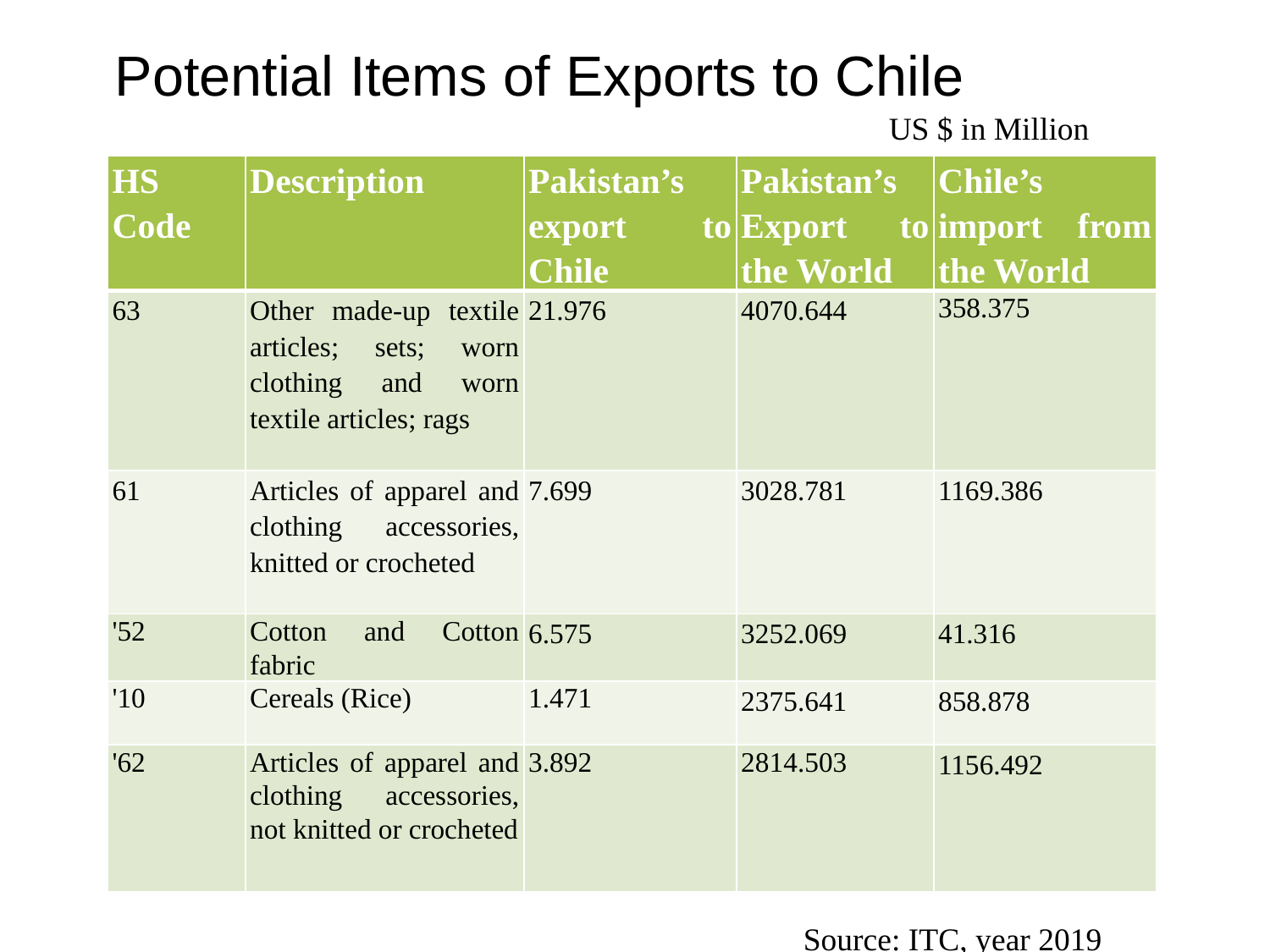

# Potential Items of Exports to Chile
US $ in Million
| HS Code | Description | Pakistan’s export to Chile | Pakistan’s Export to the World | Chile’s import from the World |
| --- | --- | --- | --- | --- |
| 63 | Other made-up textile articles; sets; worn clothing and worn textile articles; rags | 21.976 | 4070.644 | 358.375 |
| 61 | Articles of apparel and clothing accessories, knitted or crocheted | 7.699 | 3028.781 | 1169.386 |
| '52 | Cotton and Cotton fabric | 6.575 | 3252.069 | 41.316 |
| '10 | Cereals (Rice) | 1.471 | 2375.641 | 858.878 |
| '62 | Articles of apparel and clothing accessories, not knitted or crocheted | 3.892 | 2814.503 | 1156.492 |
Source: ITC, year 2019